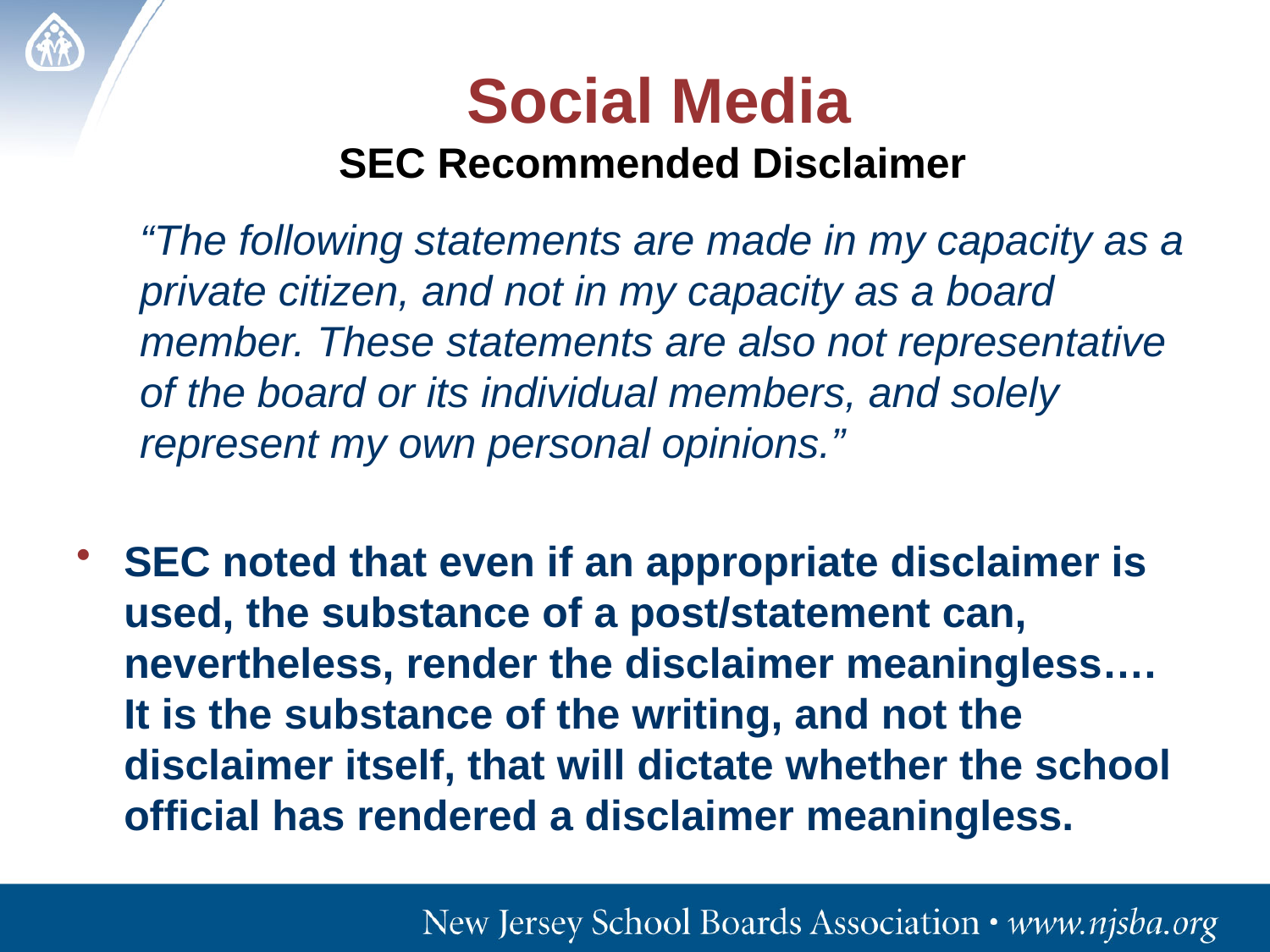

Social Media
# SEC Recommended Disclaimer
“The following statements are made in my capacity as a private citizen, and not in my capacity as a board member. These statements are also not representative of the board or its individual members, and solely represent my own personal opinions.”

SEC noted that even if an appropriate disclaimer is used, the substance of a post/statement can, nevertheless, render the disclaimer meaningless…. It is the substance of the writing, and not the disclaimer itself, that will dictate whether the school official has rendered a disclaimer meaningless.